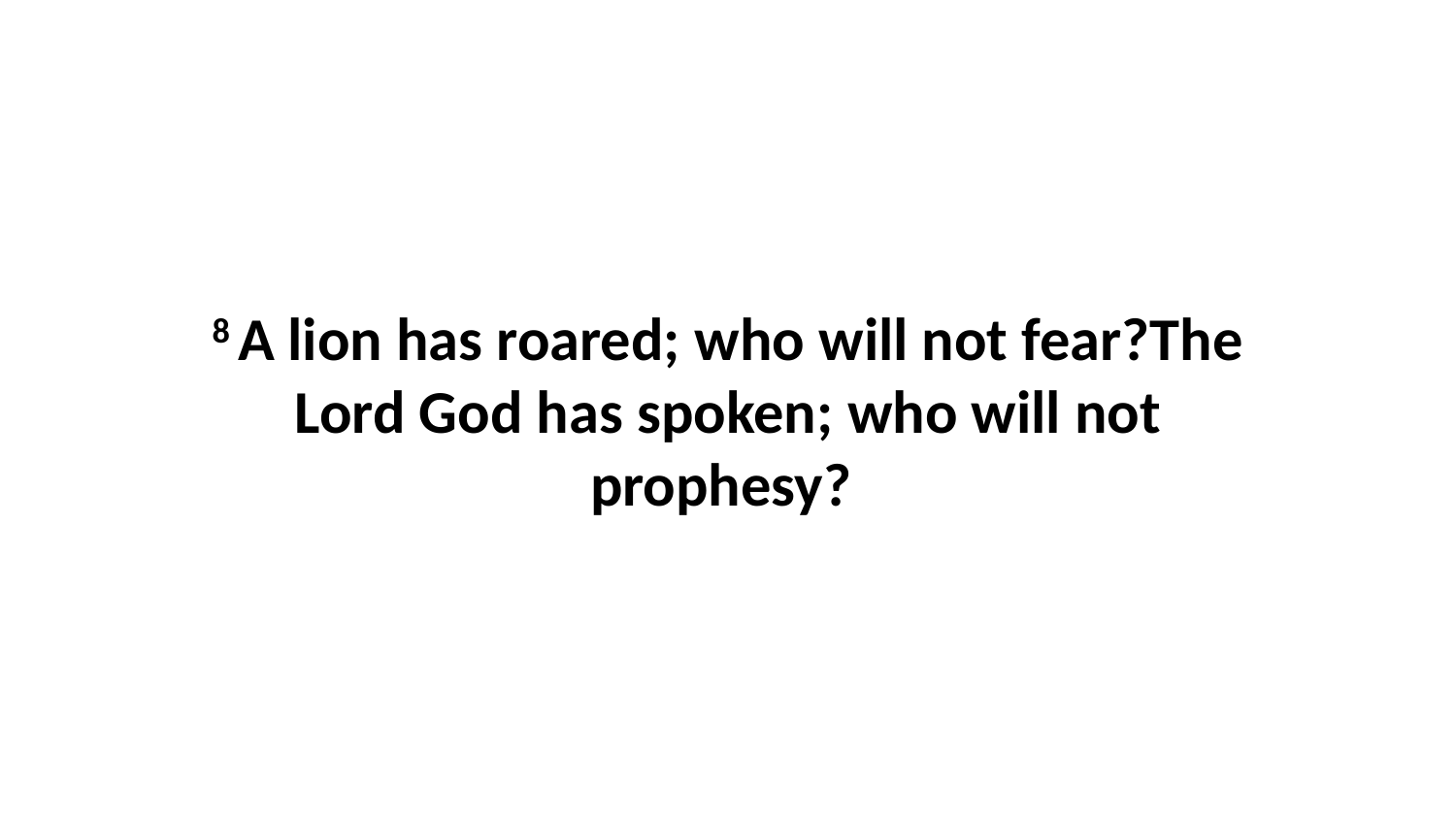

8 A lion has roared; who will not fear?The Lord God has spoken; who will not prophesy?